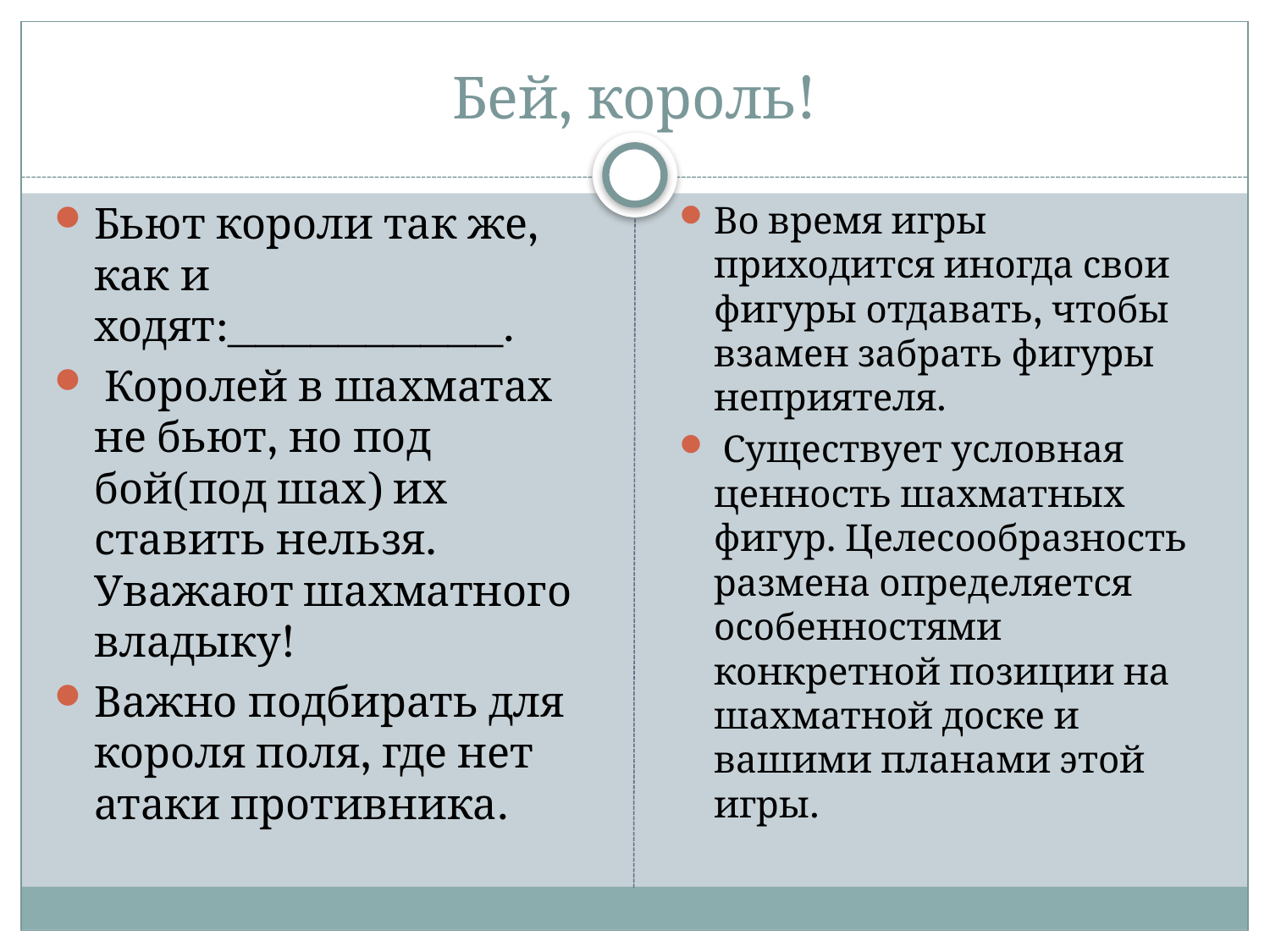

# Бей, король!
Бьют короли так же, как и ходят:__________.
 Королей в шахматах не бьют, но под бой(под шах) их ставить нельзя. Уважают шахматного владыку!
Важно подбирать для короля поля, где нет атаки противника.
Во время игры приходится иногда свои фигуры отдавать, чтобы взамен забрать фигуры неприятеля.
 Существует условная ценность шахматных фигур. Целесообразность размена определяется особенностями конкретной позиции на шахматной доске и вашими планами этой игры.